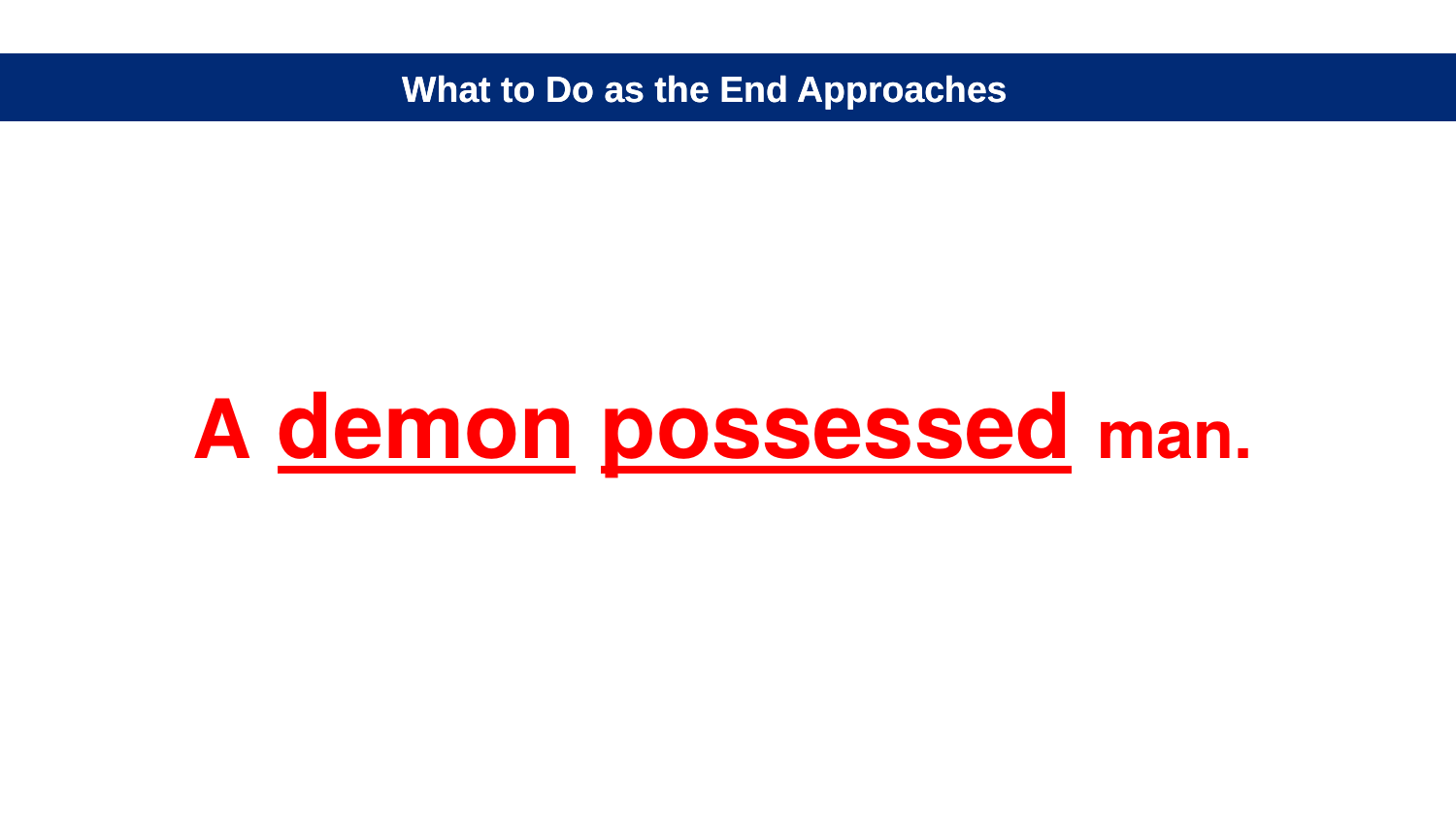

What to Do as the End Approaches
What to Do as the End Approaches

A demon possessed man.